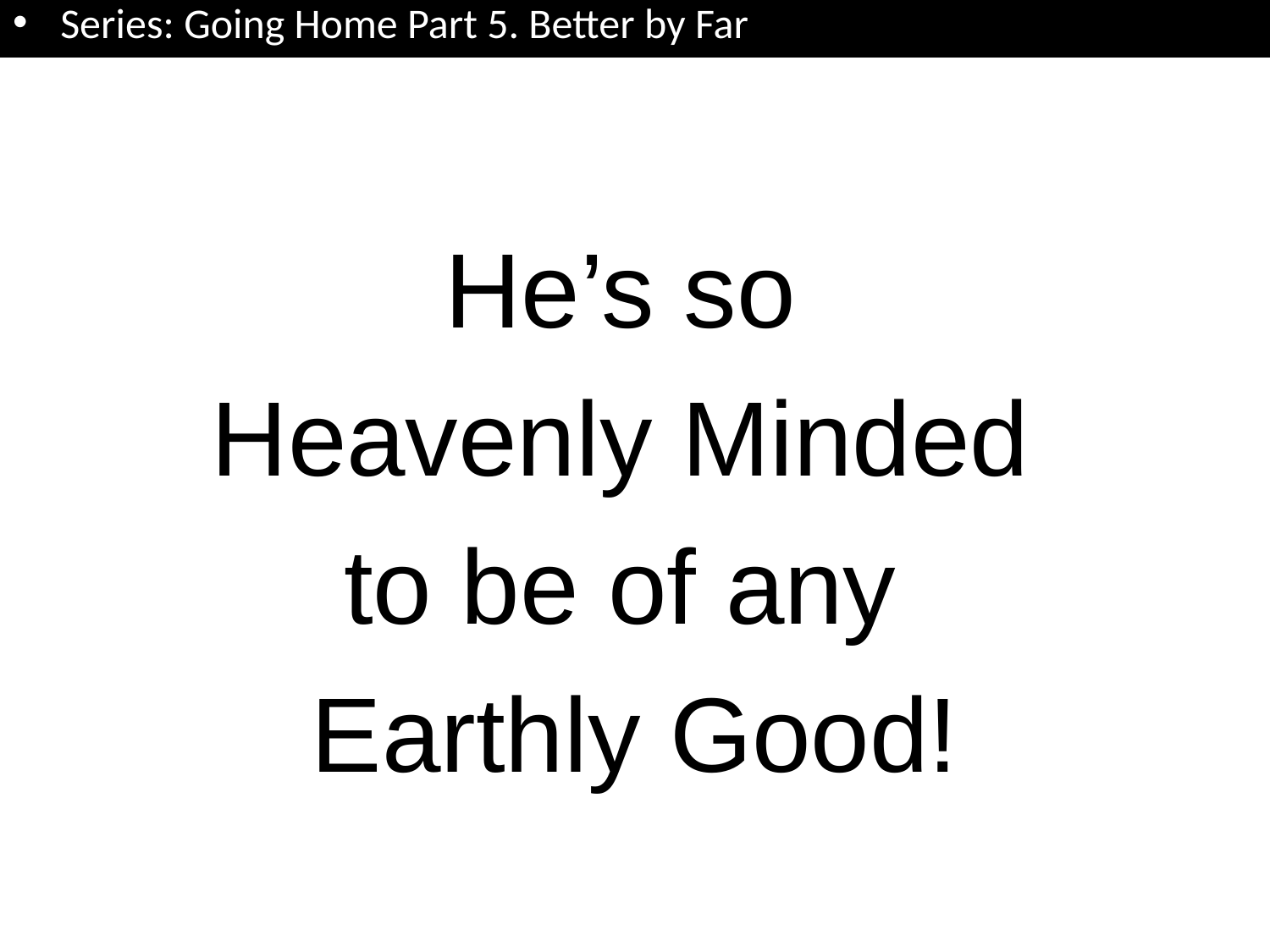

Series: Going Home Part 5. Better by Far
He’s so
Heavenly Minded
to be of any
Earthly Good!